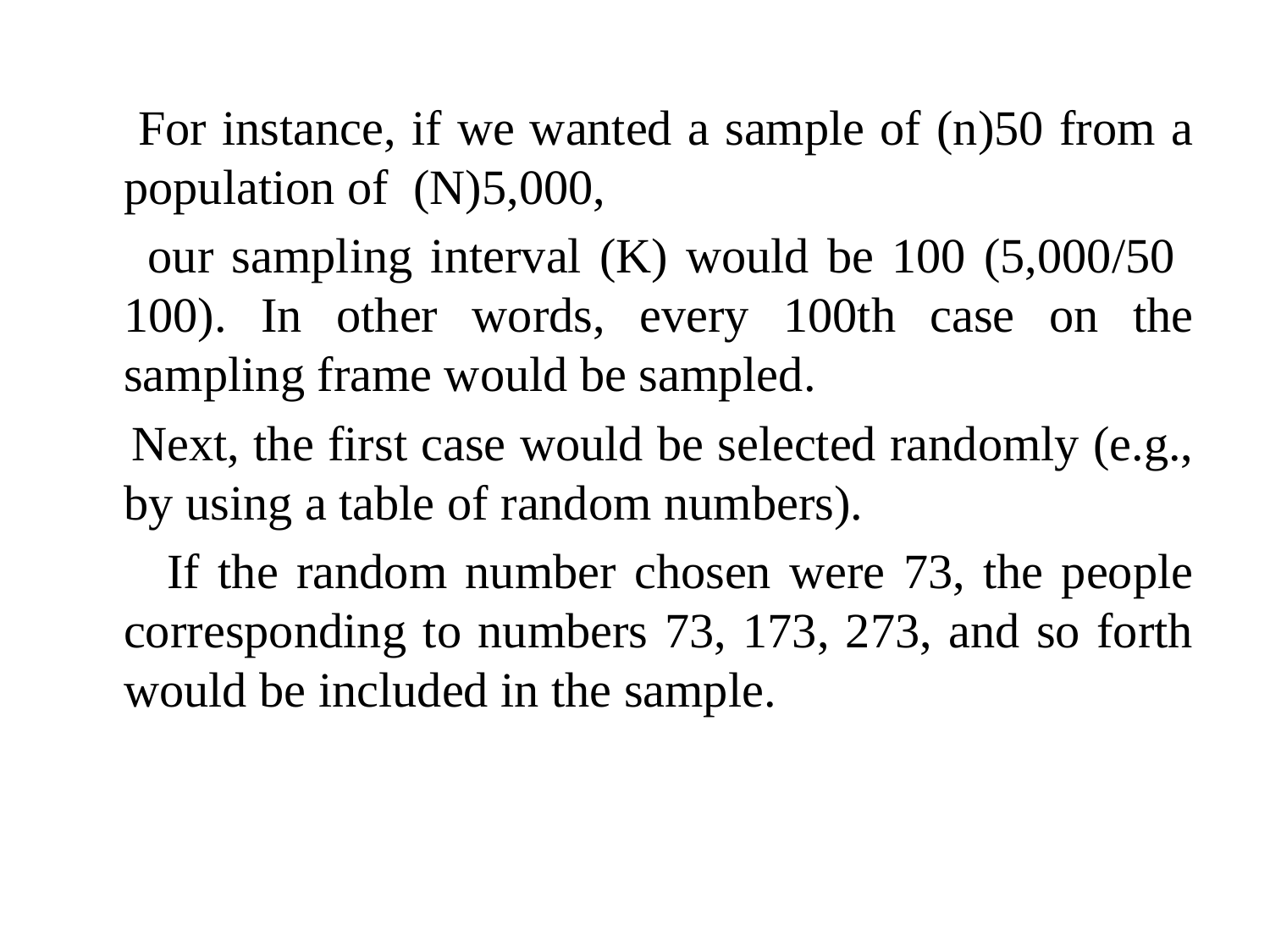

For instance, if we wanted a sample of (n)50 from a population of  (N)5,000,
    our sampling interval (K) would be 100 (5,000/50  100). In other words, every 100th case on the sampling frame would be sampled.
    Next, the first case would be selected randomly (e.g., by using a table of random numbers).
     If the random number chosen were 73, the people corresponding to numbers 73, 173, 273, and so forth would be included in the sample.